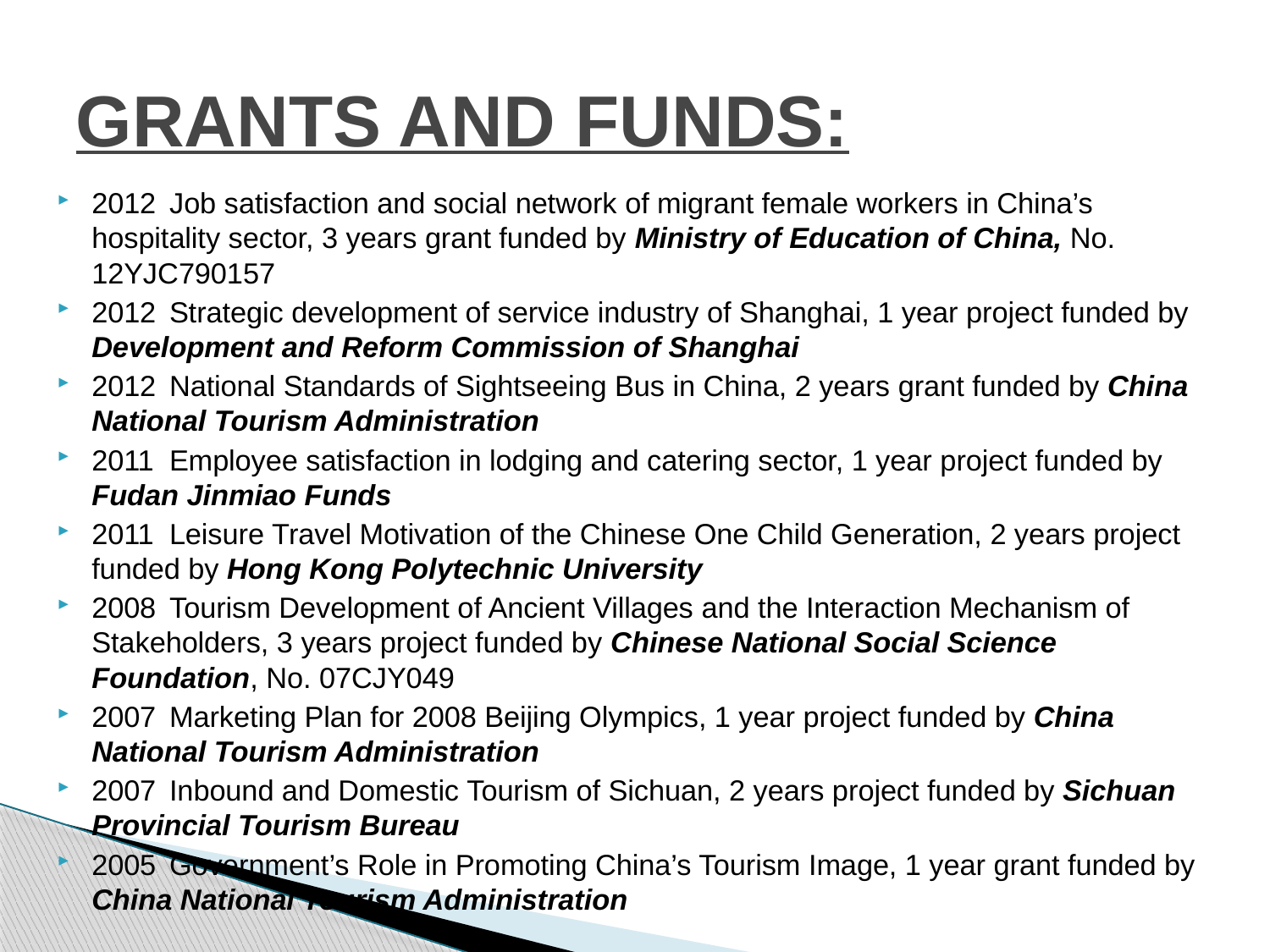

# GRANTS AND FUNDS:
2012	Job satisfaction and social network of migrant female workers in China’s hospitality sector, 3 years grant funded by Ministry of Education of China, No. 12YJC790157
2012	Strategic development of service industry of Shanghai, 1 year project funded by Development and Reform Commission of Shanghai
2012	National Standards of Sightseeing Bus in China, 2 years grant funded by China National Tourism Administration
2011	Employee satisfaction in lodging and catering sector, 1 year project funded by Fudan Jinmiao Funds
2011	Leisure Travel Motivation of the Chinese One Child Generation, 2 years project funded by Hong Kong Polytechnic University
2008	Tourism Development of Ancient Villages and the Interaction Mechanism of Stakeholders, 3 years project funded by Chinese National Social Science Foundation, No. 07CJY049
2007	Marketing Plan for 2008 Beijing Olympics, 1 year project funded by China National Tourism Administration
2007	Inbound and Domestic Tourism of Sichuan, 2 years project funded by Sichuan Provincial Tourism Bureau
2005	Government’s Role in Promoting China’s Tourism Image, 1 year grant funded by China National Tourism Administration